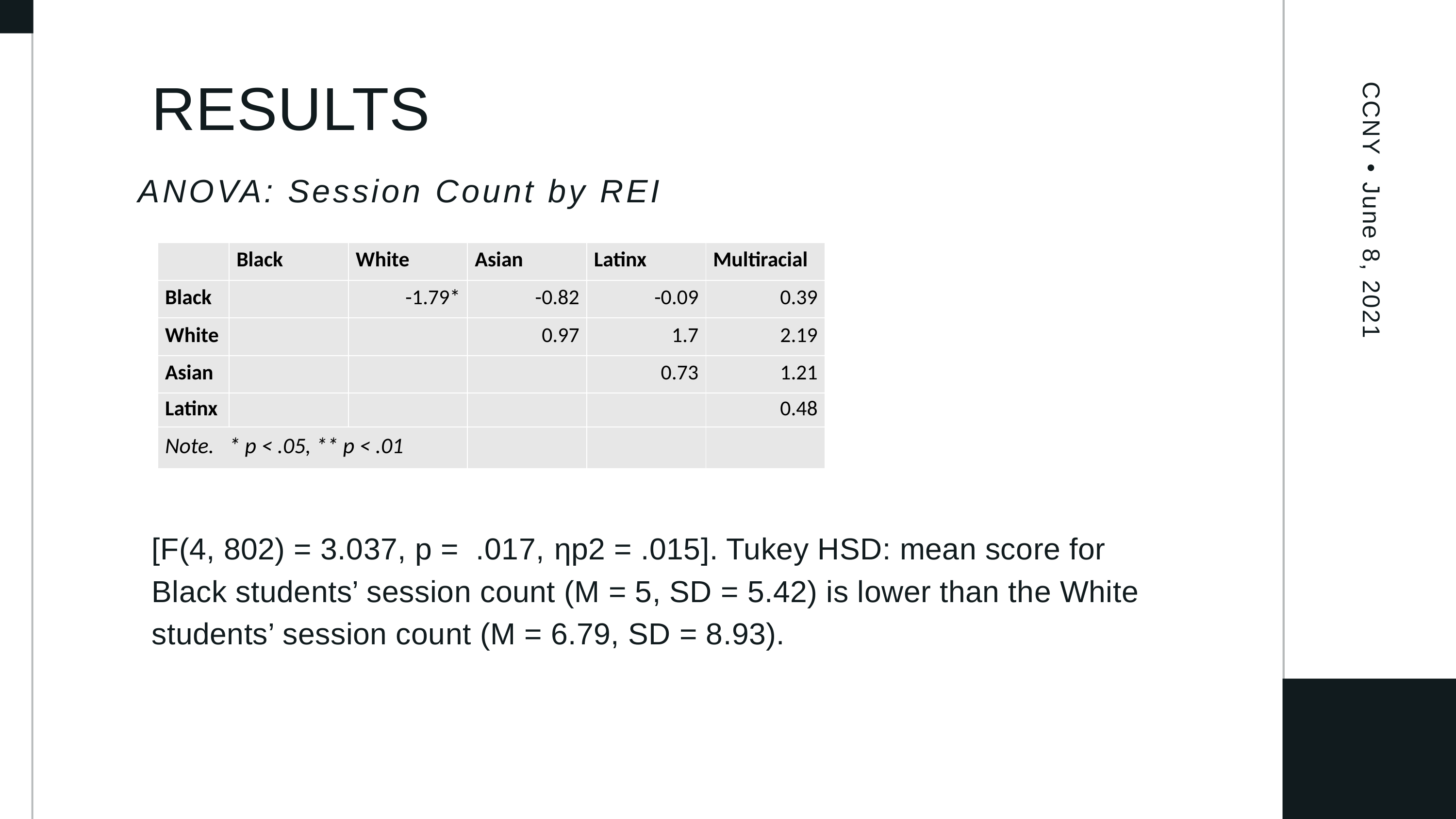

RESULTS
ANOVA: Session Count by REI

|  | Black | White | Asian | Latinx | Multiracial |
| --- | --- | --- | --- | --- | --- |
| Black |  | -1.79\* | -0.82 | -0.09 | 0.39 |
| White |  |  | 0.97 | 1.7 | 2.19 |
| Asian |  |  |  | 0.73 | 1.21 |
| Latinx |  |  |  |  | 0.48 |
| Note. \* p < .05, \*\* p < .01 |  |  |  |  |  |
CCNY • June 8, 2021
[F(4, 802) = 3.037, p =  .017, ηp2 = .015]. Tukey HSD: mean score for Black students’ session count (M = 5, SD = 5.42) is lower than the White students’ session count (M = 6.79, SD = 8.93).